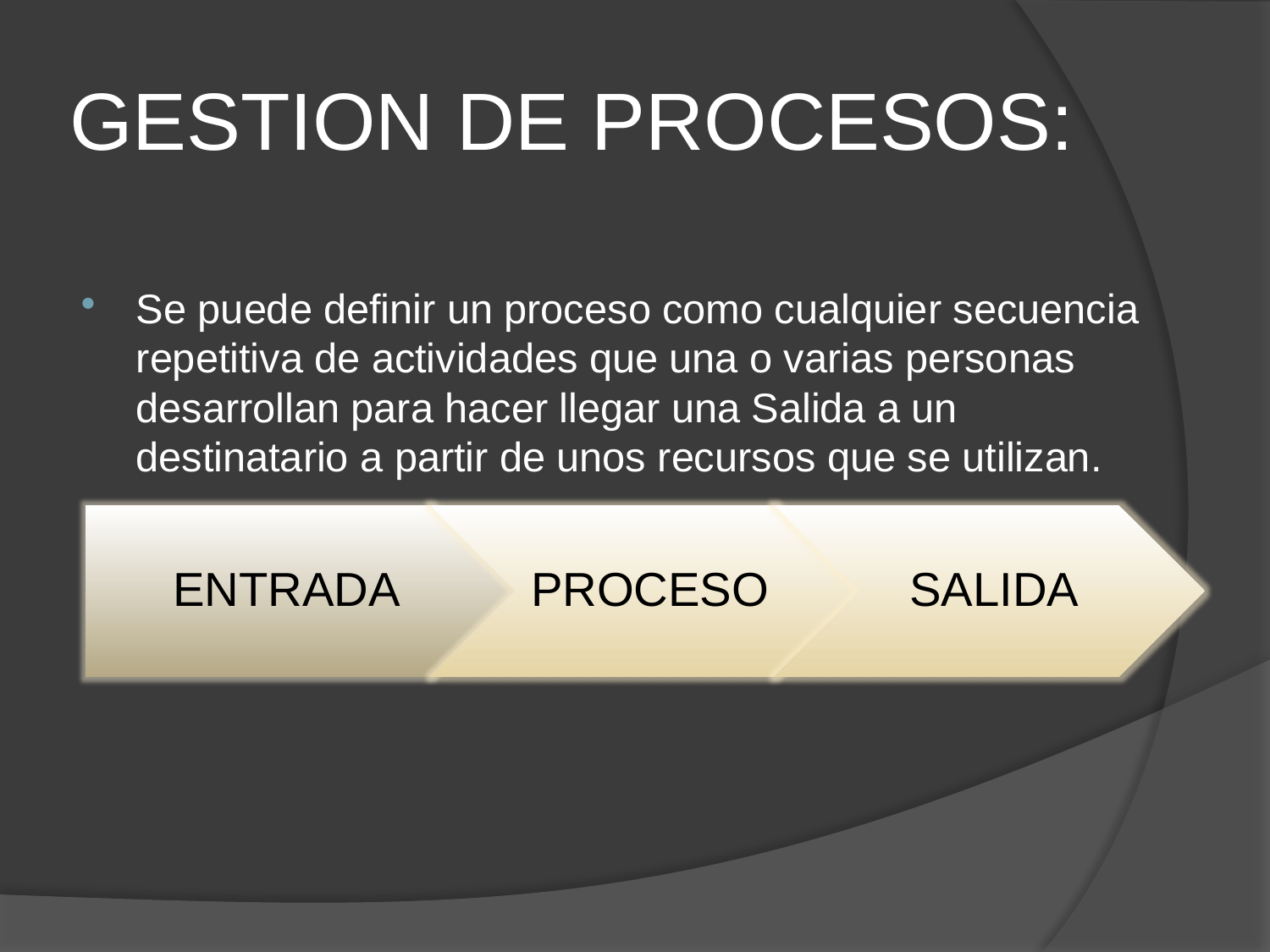

# GESTION DE PROCESOS:
Se puede definir un proceso como cualquier secuencia repetitiva de actividades que una o varias personas desarrollan para hacer llegar una Salida a un destinatario a partir de unos recursos que se utilizan.

ENTRADA
PROCESO
SALIDA